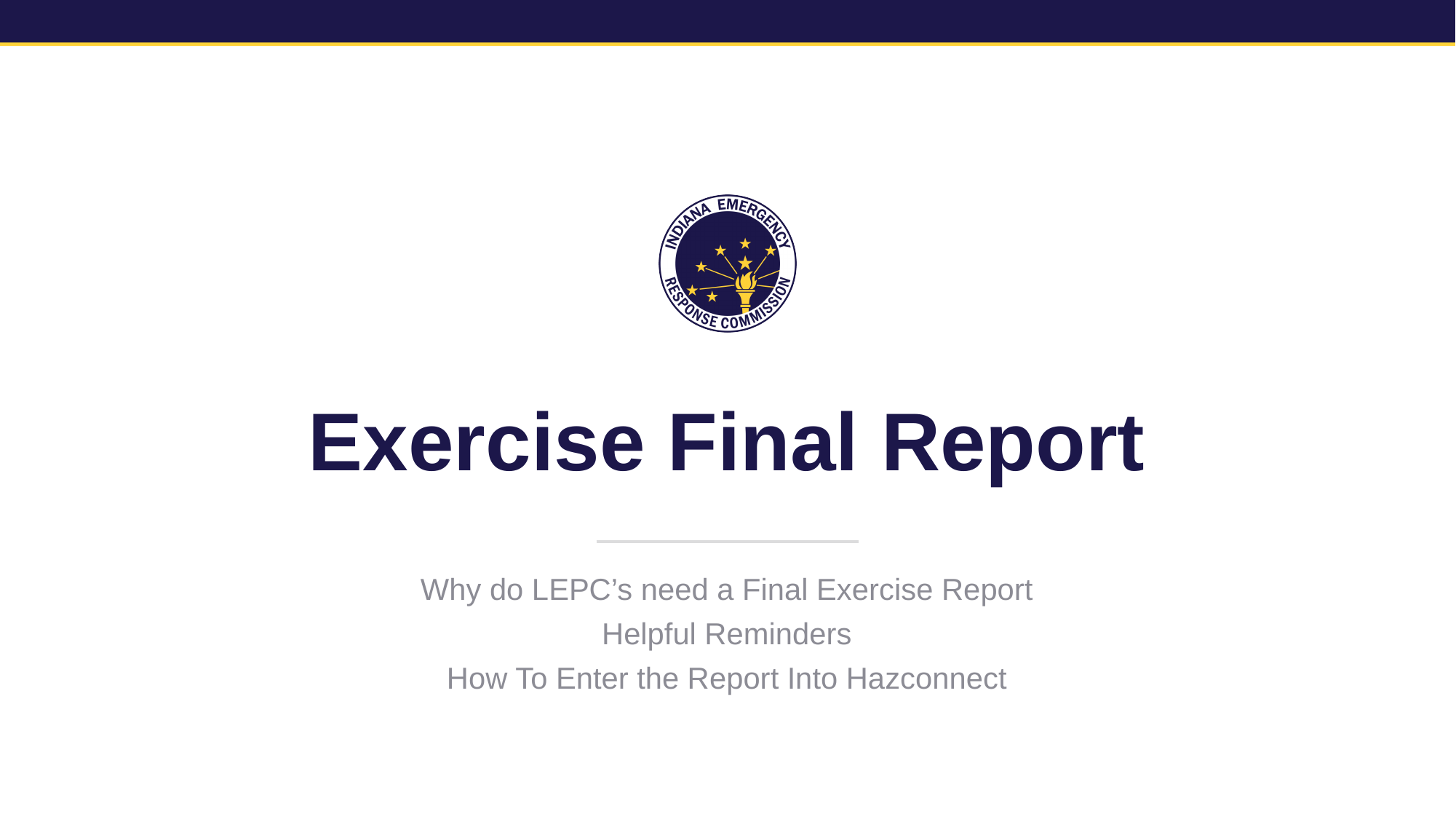

# Exercise Final Report
Why do LEPC’s need a Final Exercise Report
Helpful Reminders
How To Enter the Report Into Hazconnect